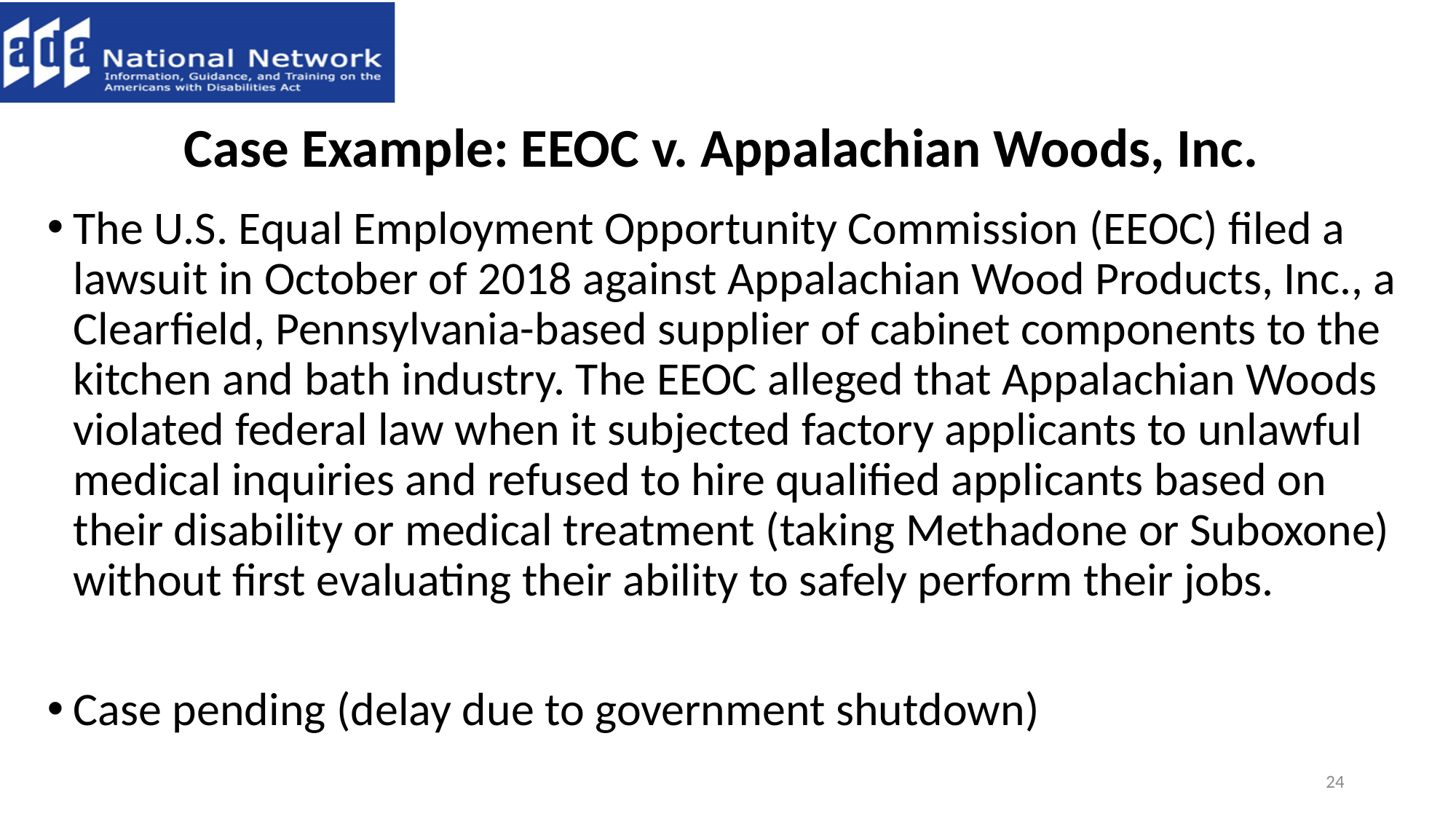

# Case Example: EEOC v. Appalachian Woods, Inc.
The U.S. Equal Employment Opportunity Commission (EEOC) filed a lawsuit in October of 2018 against Appalachian Wood Products, Inc., a Clearfield, Pennsylvania-based supplier of cabinet components to the kitchen and bath industry. The EEOC alleged that Appalachian Woods violated federal law when it subjected factory applicants to unlawful medical inquiries and refused to hire qualified applicants based on their disability or medical treatment (taking Methadone or Suboxone) without first evaluating their ability to safely perform their jobs.

Case pending (delay due to government shutdown)

24